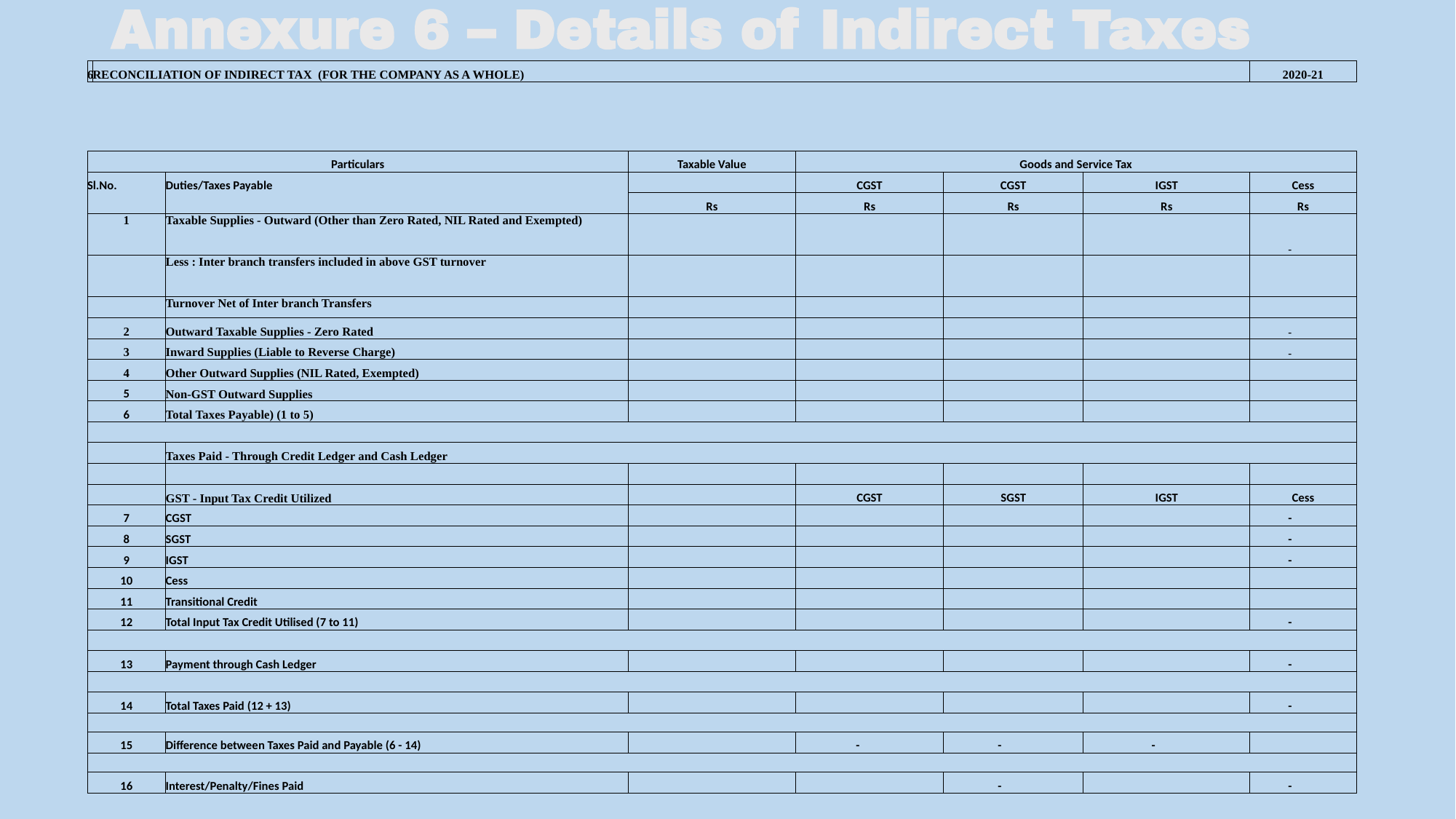

# Annexure 6 – Details of Indirect Taxes
| 6 | RECONCILIATION OF INDIRECT TAX (FOR THE COMPANY AS A WHOLE) |  |  |  |  |  | 2020-21 |
| --- | --- | --- | --- | --- | --- | --- | --- |
|  |  |  |  |  |  |  |  |
| Particulars |  |  | Taxable Value | Goods and Service Tax |  |  |  |
| Sl.No. |  | Duties/Taxes Payable |  | CGST | CGST | IGST | Cess |
|  |  |  | Rs | Rs | Rs | Rs | Rs |
| 1 |  | Taxable Supplies - Outward (Other than Zero Rated, NIL Rated and Exempted) |  |  |  |  | - |
|  |  | Less : Inter branch transfers included in above GST turnover |  |  |  |  |  |
|  |  | Turnover Net of Inter branch Transfers |  |  |  |  |  |
| 2 |  | Outward Taxable Supplies - Zero Rated |  |  |  |  | - |
| 3 |  | Inward Supplies (Liable to Reverse Charge) |  |  |  |  | - |
| 4 |  | Other Outward Supplies (NIL Rated, Exempted) |  |  |  |  |  |
| 5 |  | Non-GST Outward Supplies |  |  |  |  |  |
| 6 |  | Total Taxes Payable) (1 to 5) |  |  |  |  |  |
|  |  |  |  |  |  |  |  |
|  |  | Taxes Paid - Through Credit Ledger and Cash Ledger |  |  |  |  |  |
|  |  |  |  |  |  |  |  |
|  |  | GST - Input Tax Credit Utilized |  | CGST | SGST | IGST | Cess |
| 7 |  | CGST |  |  |  |  | - |
| 8 |  | SGST |  |  |  |  | - |
| 9 |  | IGST |  |  |  |  | - |
| 10 |  | Cess |  |  |  |  |  |
| 11 |  | Transitional Credit |  |  |  |  |  |
| 12 |  | Total Input Tax Credit Utilised (7 to 11) |  |  |  |  | - |
|  |  |  |  |  |  |  |  |
| 13 |  | Payment through Cash Ledger |  |  |  |  | - |
|  |  |  |  |  |  |  |  |
| 14 |  | Total Taxes Paid (12 + 13) |  |  |  |  | - |
|  |  |  |  |  |  |  |  |
| 15 |  | Difference between Taxes Paid and Payable (6 - 14) |  | - | - | - |  |
|  |  |  |  |  |  |  |  |
| 16 |  | Interest/Penalty/Fines Paid |  |  | - |  | - |